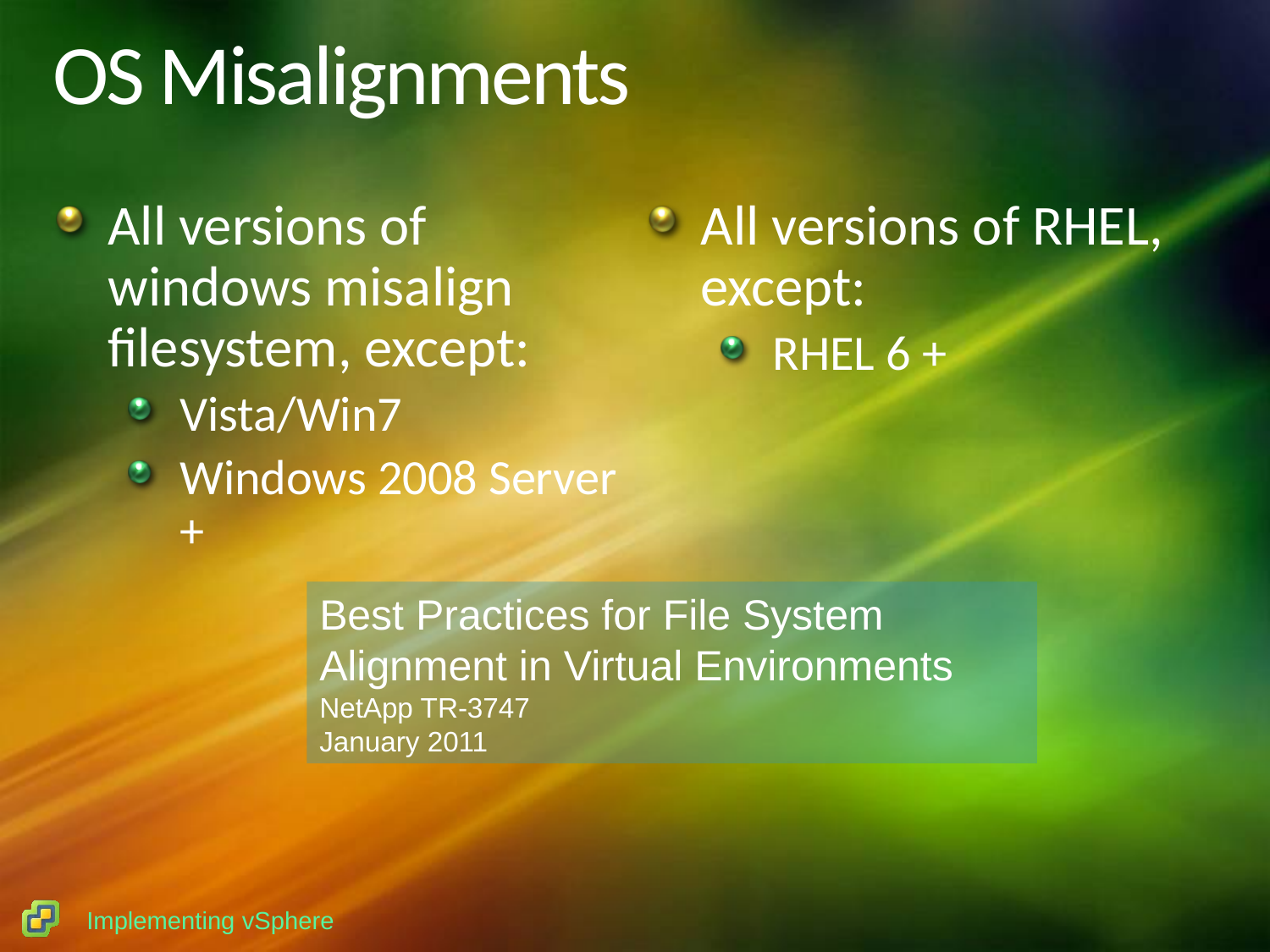

# OS Misalignments
All versions of windows misalign filesystem, except:
Vista/Win7
Windows 2008 Server +
All versions of RHEL, except:
RHEL 6 +
Best Practices for File System Alignment in Virtual Environments
NetApp TR-3747
January 2011